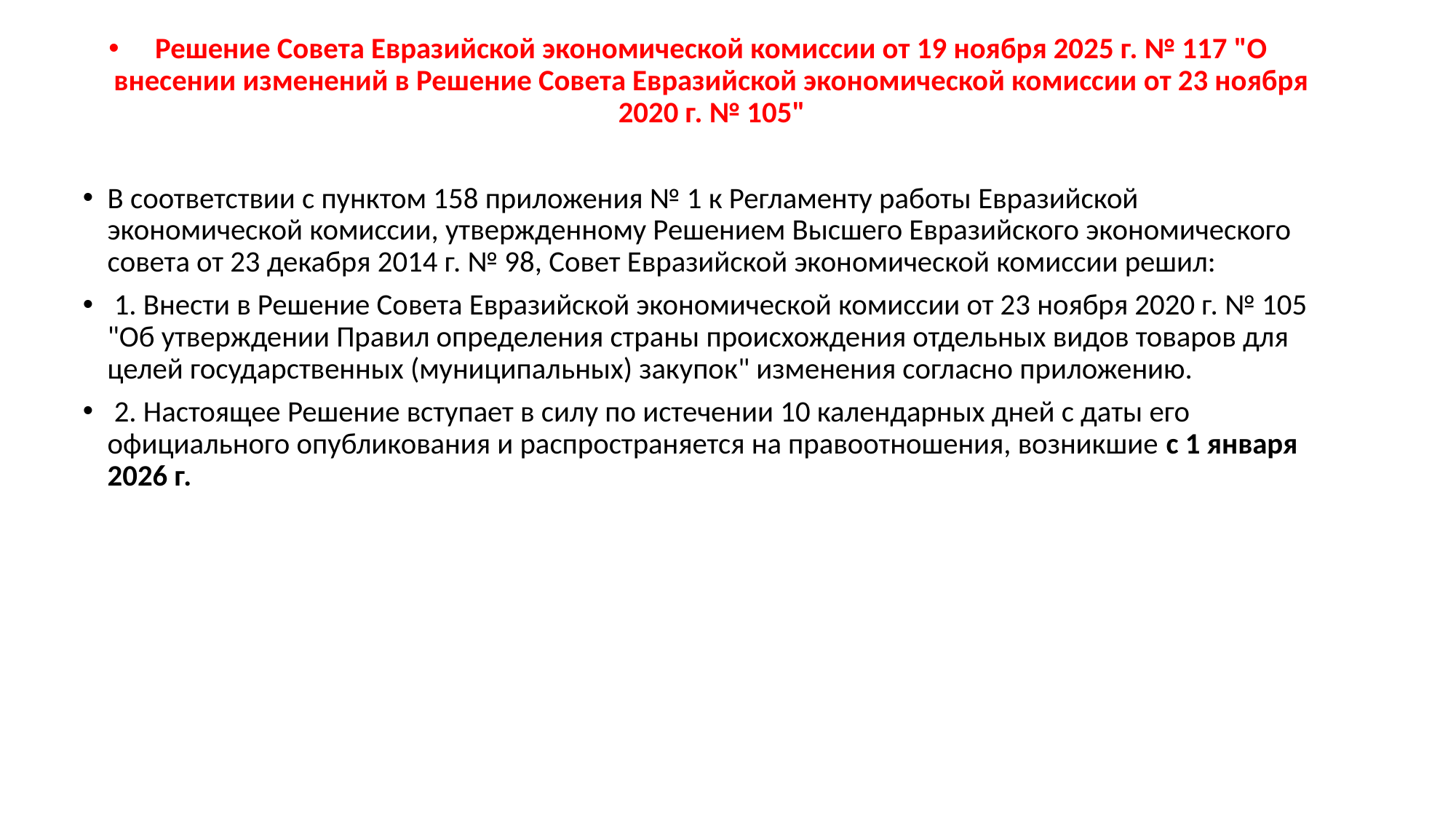

Решение Совета Евразийской экономической комиссии от 19 ноября 2025 г. № 117 "О внесении изменений в Решение Совета Евразийской экономической комиссии от 23 ноября 2020 г. № 105"

В соответствии с пунктом 158 приложения № 1 к Регламенту работы Евразийской экономической комиссии, утвержденному Решением Высшего Евразийского экономического совета от 23 декабря 2014 г. № 98, Совет Евразийской экономической комиссии решил:
 1. Внести в Решение Совета Евразийской экономической комиссии от 23 ноября 2020 г. № 105 "Об утверждении Правил определения страны происхождения отдельных видов товаров для целей государственных (муниципальных) закупок" изменения согласно приложению.
 2. Настоящее Решение вступает в силу по истечении 10 календарных дней с даты его официального опубликования и распространяется на правоотношения, возникшие с 1 января 2026 г.